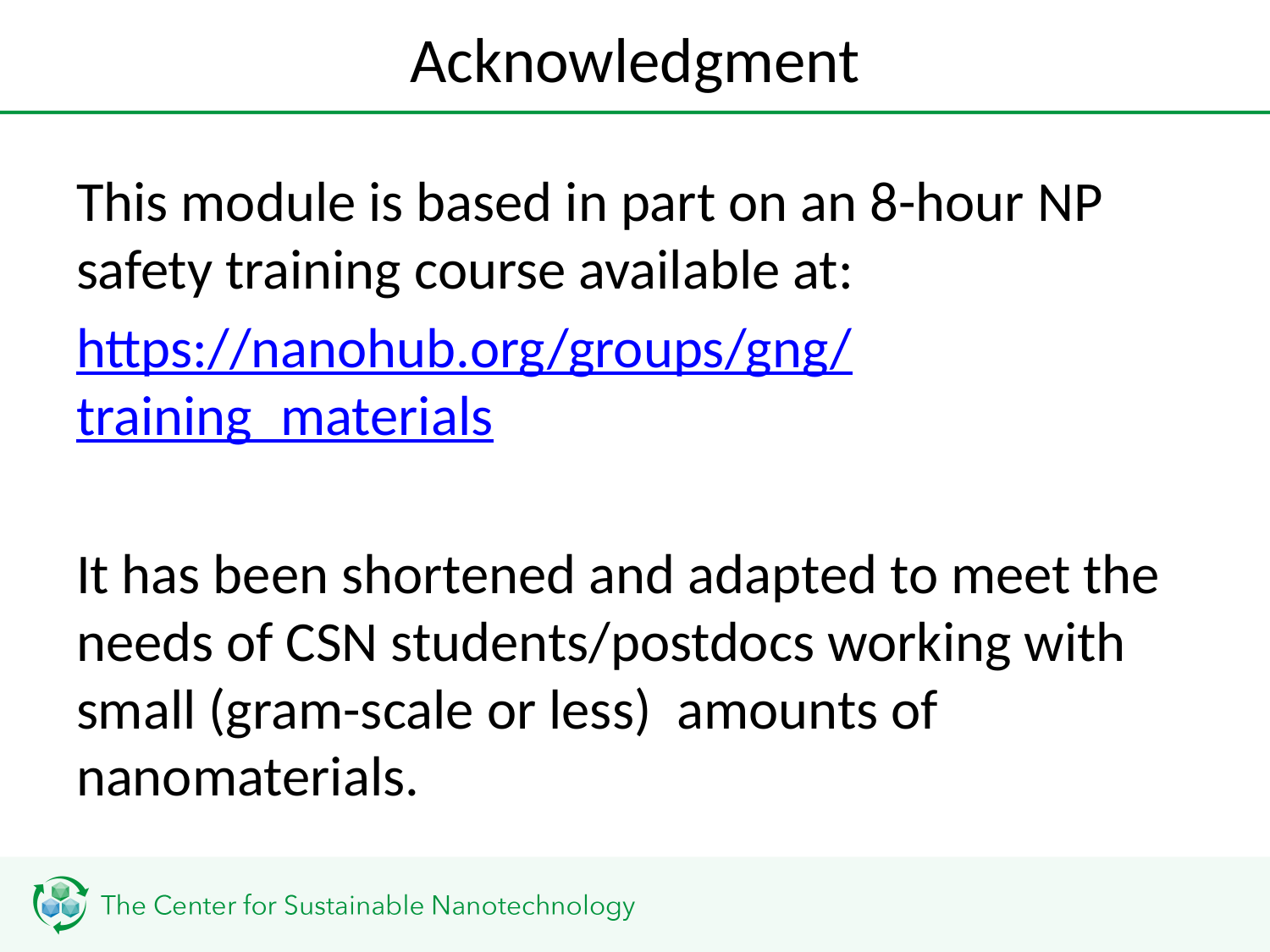

# Acknowledgment
This module is based in part on an 8-hour NP safety training course available at:
https://nanohub.org/groups/gng/training_materials

It has been shortened and adapted to meet the needs of CSN students/postdocs working with small (gram-scale or less)  amounts of nanomaterials.